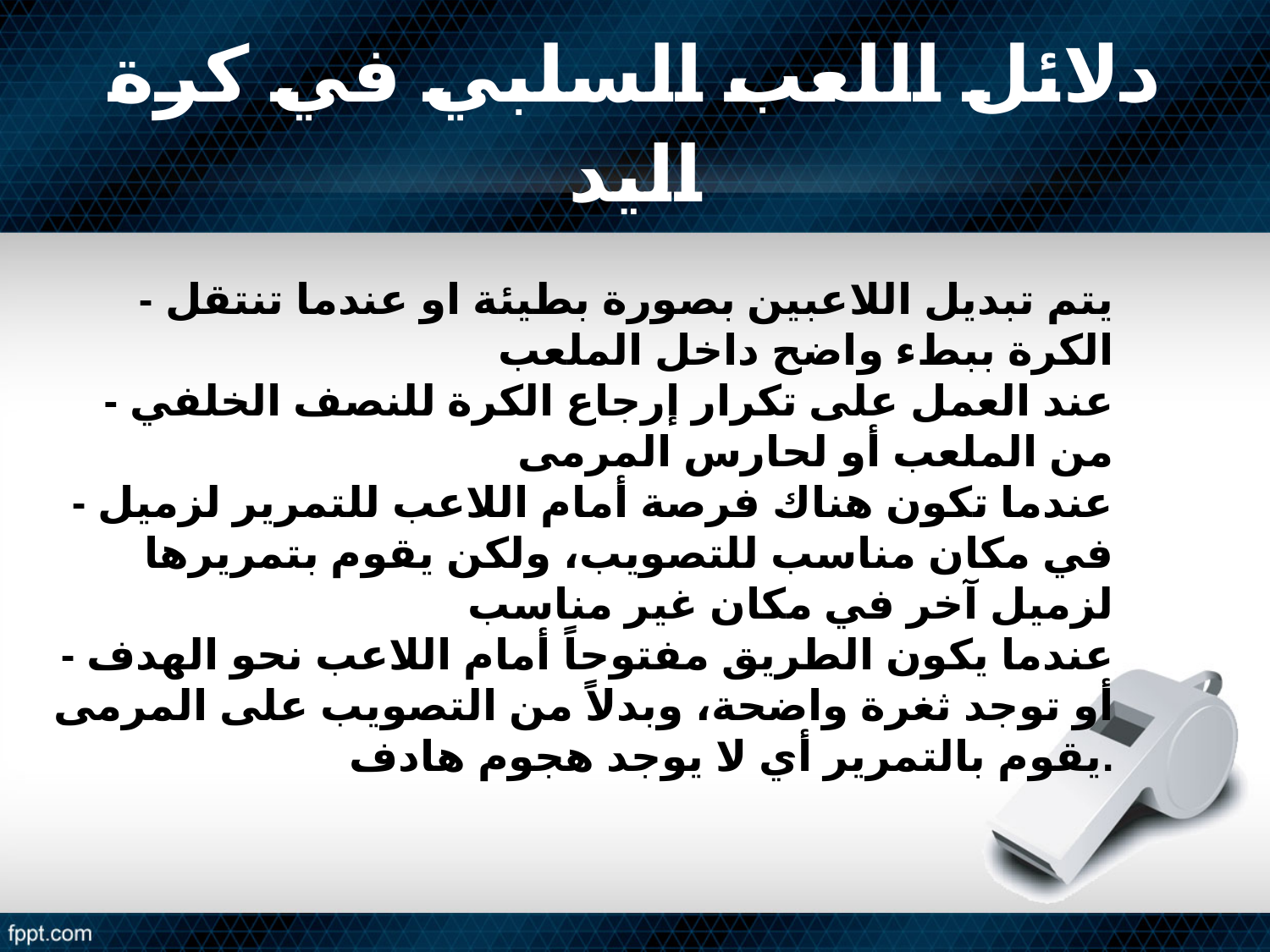

# دلائل اللعب السلبي في كرة اليد
- يتم تبديل اللاعبين بصورة بطيئة او عندما تنتقل الكرة ببطء واضح داخل الملعب
- عند العمل على تكرار إرجاع الكرة للنصف الخلفي من الملعب أو لحارس المرمى
- عندما تكون هناك فرصة أمام اللاعب للتمرير لزميل في مكان مناسب للتصويب، ولكن يقوم بتمريرها لزميل آخر في مكان غير مناسب
- عندما يكون الطريق مفتوحاً أمام اللاعب نحو الهدف أو توجد ثغرة واضحة، وبدلاً من التصويب على المرمى يقوم بالتمرير أي لا يوجد هجوم هادف.